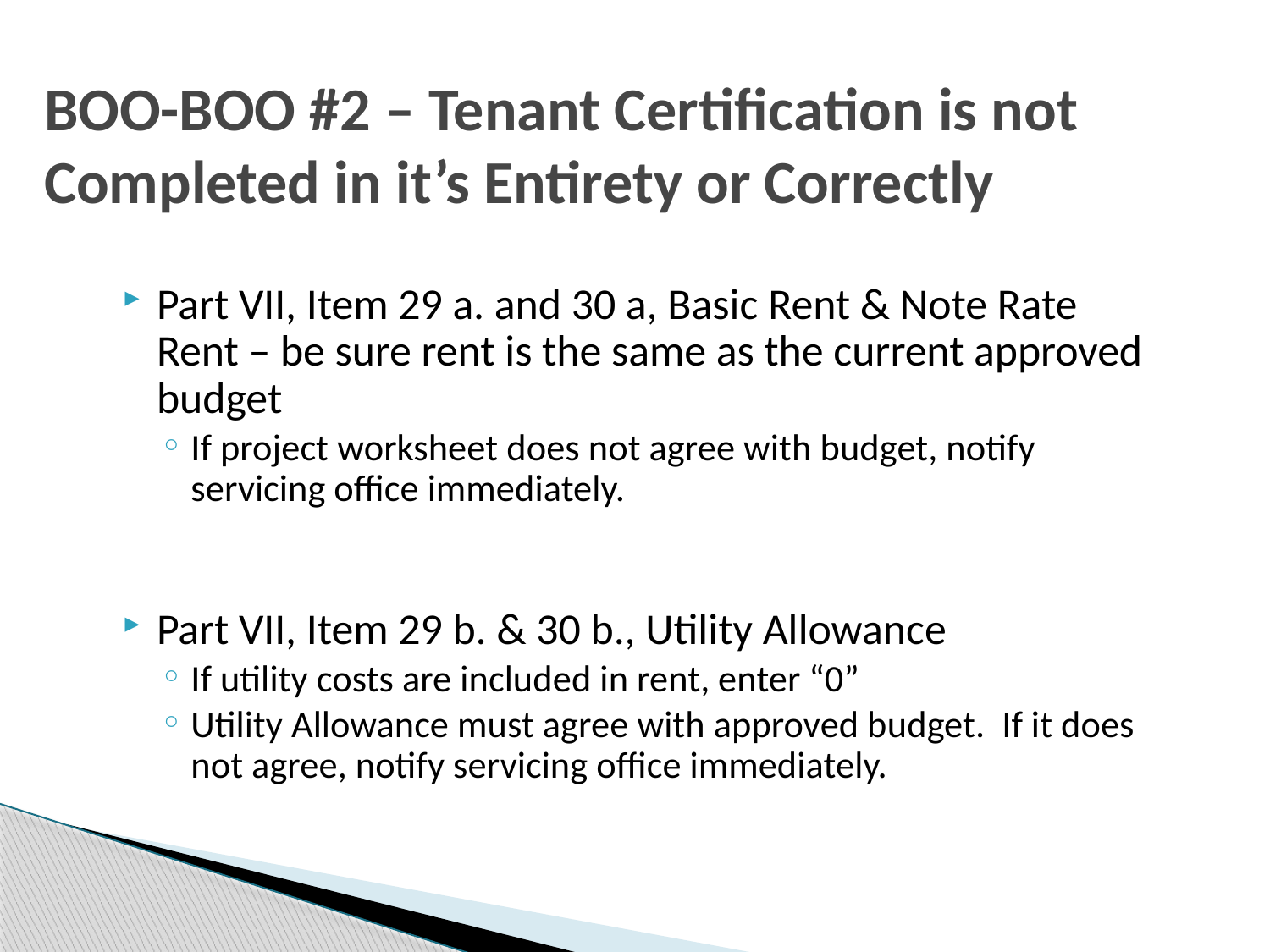

# BOO-BOO #2 – Tenant Certification is not Completed in it’s Entirety or Correctly
Part VII, Item 29 a. and 30 a, Basic Rent & Note Rate Rent – be sure rent is the same as the current approved budget
If project worksheet does not agree with budget, notify servicing office immediately.

Part VII, Item 29 b. & 30 b., Utility Allowance
If utility costs are included in rent, enter “0”
Utility Allowance must agree with approved budget.  If it does not agree, notify servicing office immediately.